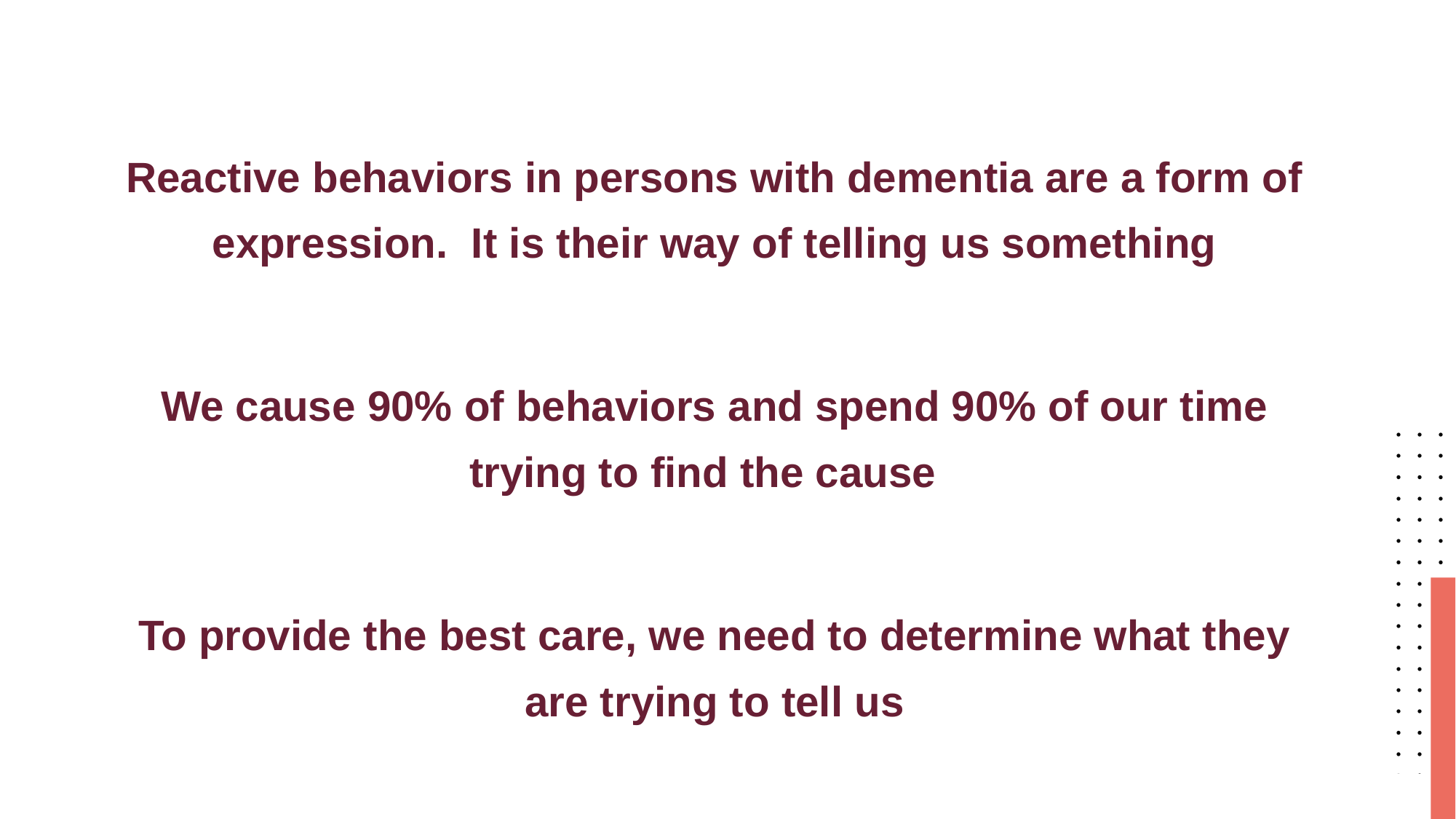

#
Reactive behaviors in persons with dementia are a form of expression.  It is their way of telling us something

We cause 90% of behaviors and spend 90% of our time trying to find the cause

To provide the best care, we need to determine what they are trying to tell us